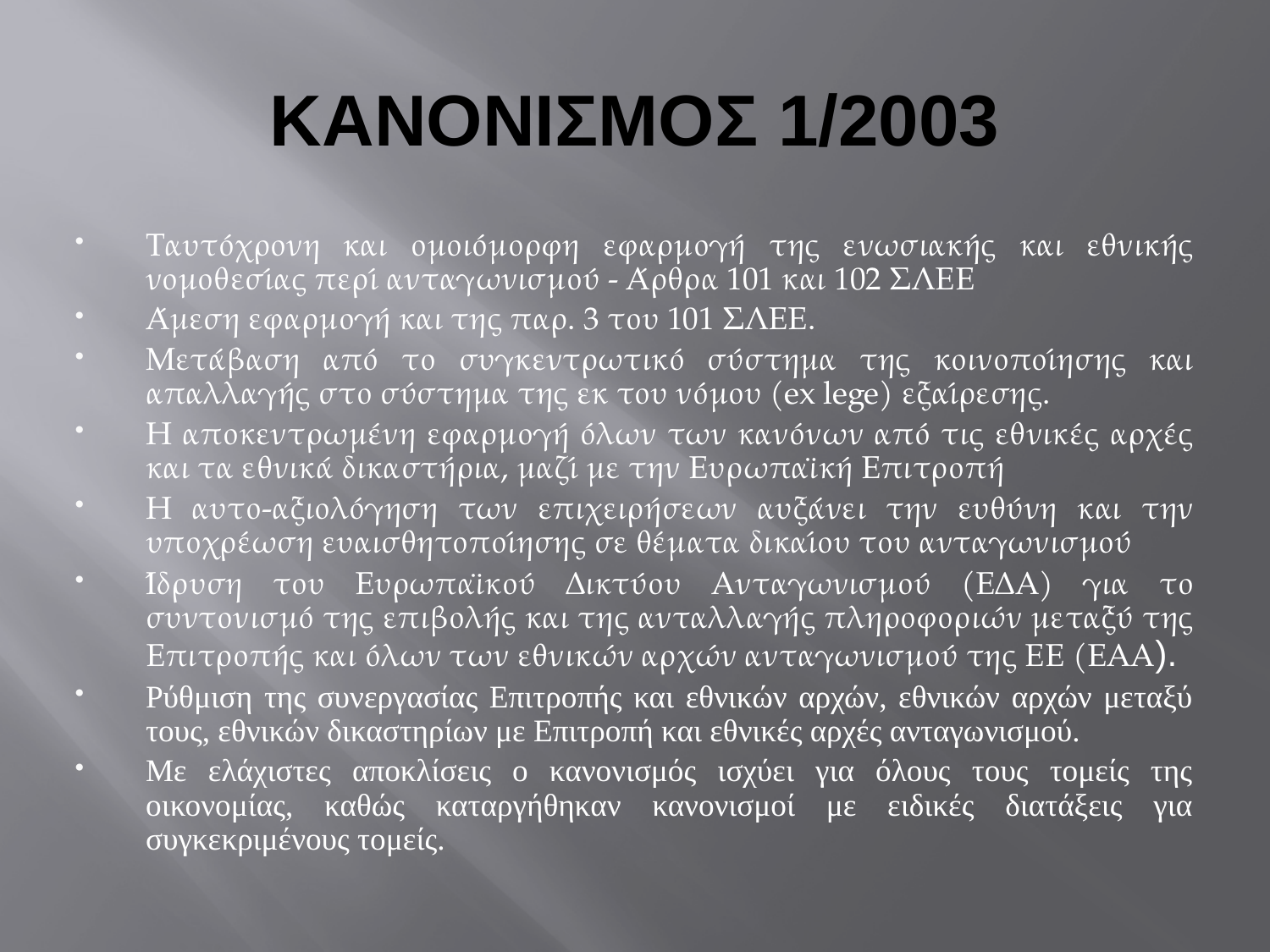

# ΚΑΝΟΝΙΣΜΟΣ 1/2003
Ταυτόχρονη και ομοιόμορφη εφαρμογή της ενωσιακής και εθνικής νομοθεσίας περί ανταγωνισμού - Άρθρα 101 και 102 ΣΛΕΕ
Άμεση εφαρμογή και της παρ. 3 του 101 ΣΛΕΕ.
Μετάβαση από το συγκεντρωτικό σύστημα της κοινοποίησης και απαλλαγής στο σύστημα της εκ του νόμου (ex lege) εξαίρεσης.
Η αποκεντρωμένη εφαρμογή όλων των κανόνων από τις εθνικές αρχές και τα εθνικά δικαστήρια, μαζί με την Ευρωπαϊκή Επιτροπή
Η αυτο-αξιολόγηση των επιχειρήσεων αυξάνει την ευθύνη και την υποχρέωση ευαισθητοποίησης σε θέματα δικαίου του ανταγωνισμού
Ίδρυση του Ευρωπαϊκού Δικτύου Ανταγωνισμού (ΕΔΑ) για το συντονισμό της επιβολής και της ανταλλαγής πληροφοριών μεταξύ της Επιτροπής και όλων των εθνικών αρχών ανταγωνισμού της ΕΕ (ΕΑΑ).
Ρύθμιση της συνεργασίας Επιτροπής και εθνικών αρχών, εθνικών αρχών μεταξύ τους, εθνικών δικαστηρίων με Επιτροπή και εθνικές αρχές ανταγωνισμού.
Με ελάχιστες αποκλίσεις ο κανονισμός ισχύει για όλους τους τομείς της οικονομίας, καθώς καταργήθηκαν κανονισμοί με ειδικές διατάξεις για συγκεκριμένους τομείς.